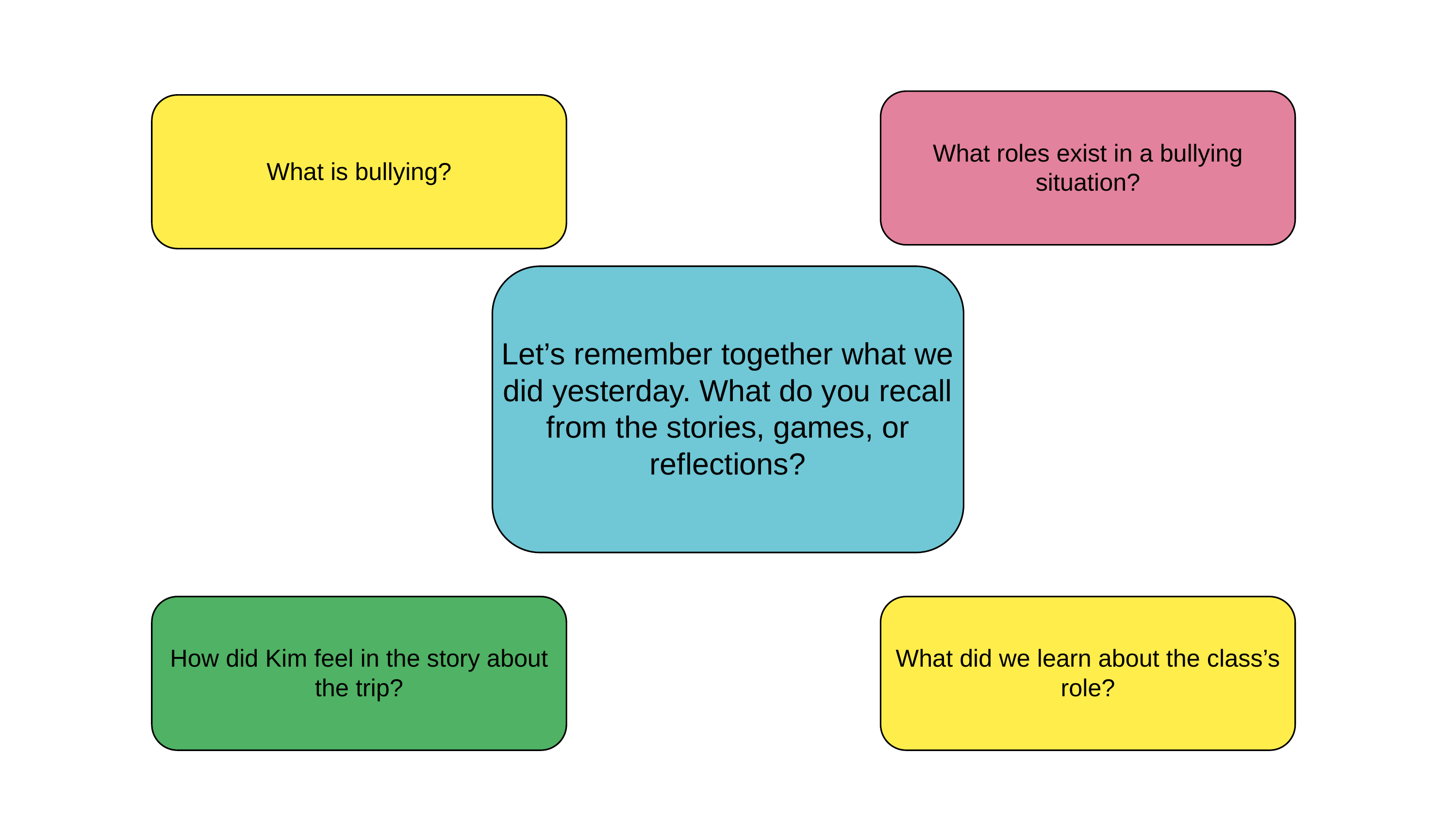

What roles exist in a bullying situation?

What is bullying?

Let’s remember together what we did yesterday. What do you recall from the stories, games, or reflections?

How did Kim feel in the story about the trip?

What did we learn about the class’s role?